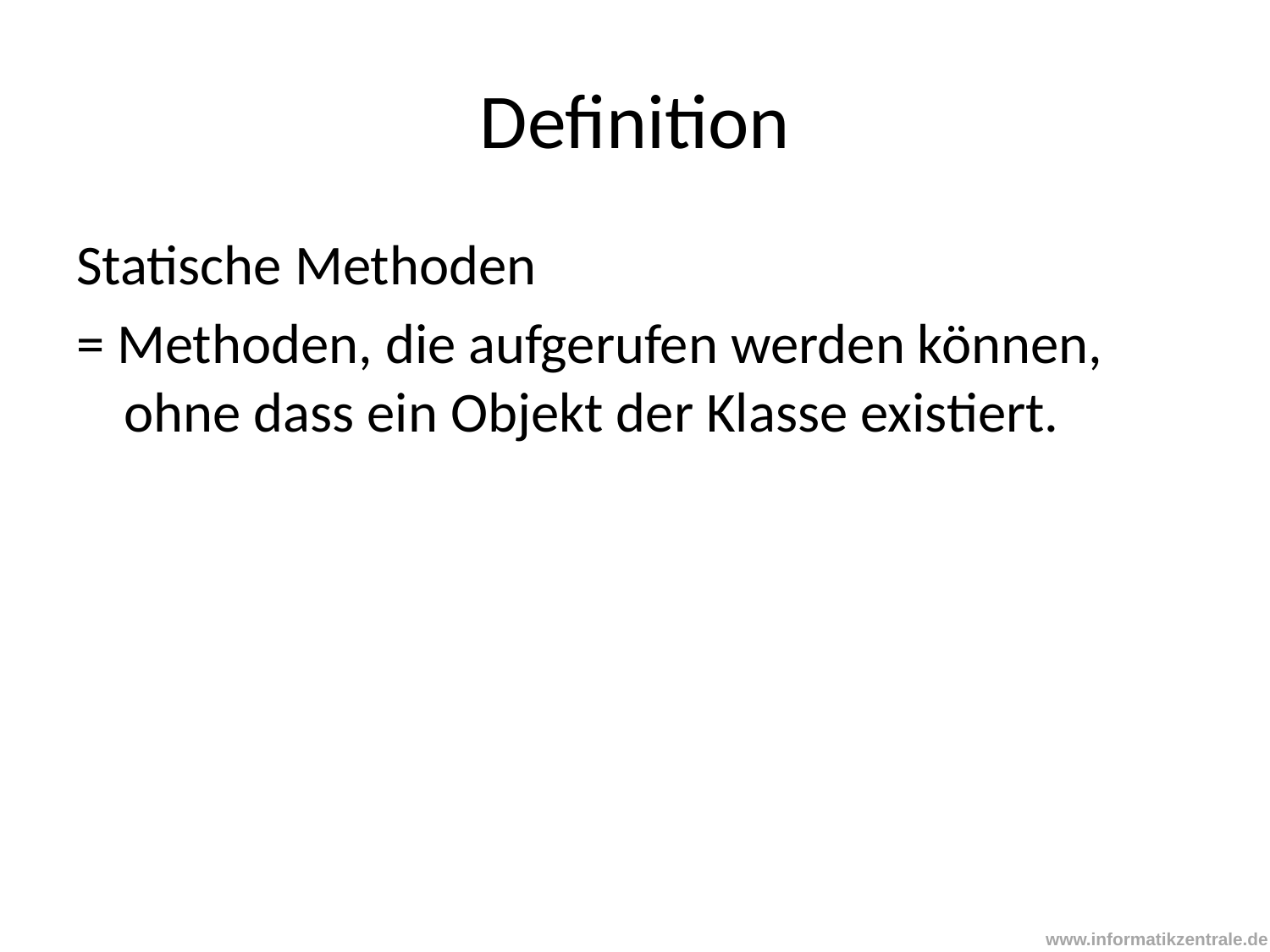

# Definition
Statische Methoden
= Methoden, die aufgerufen werden können, ohne dass ein Objekt der Klasse existiert.